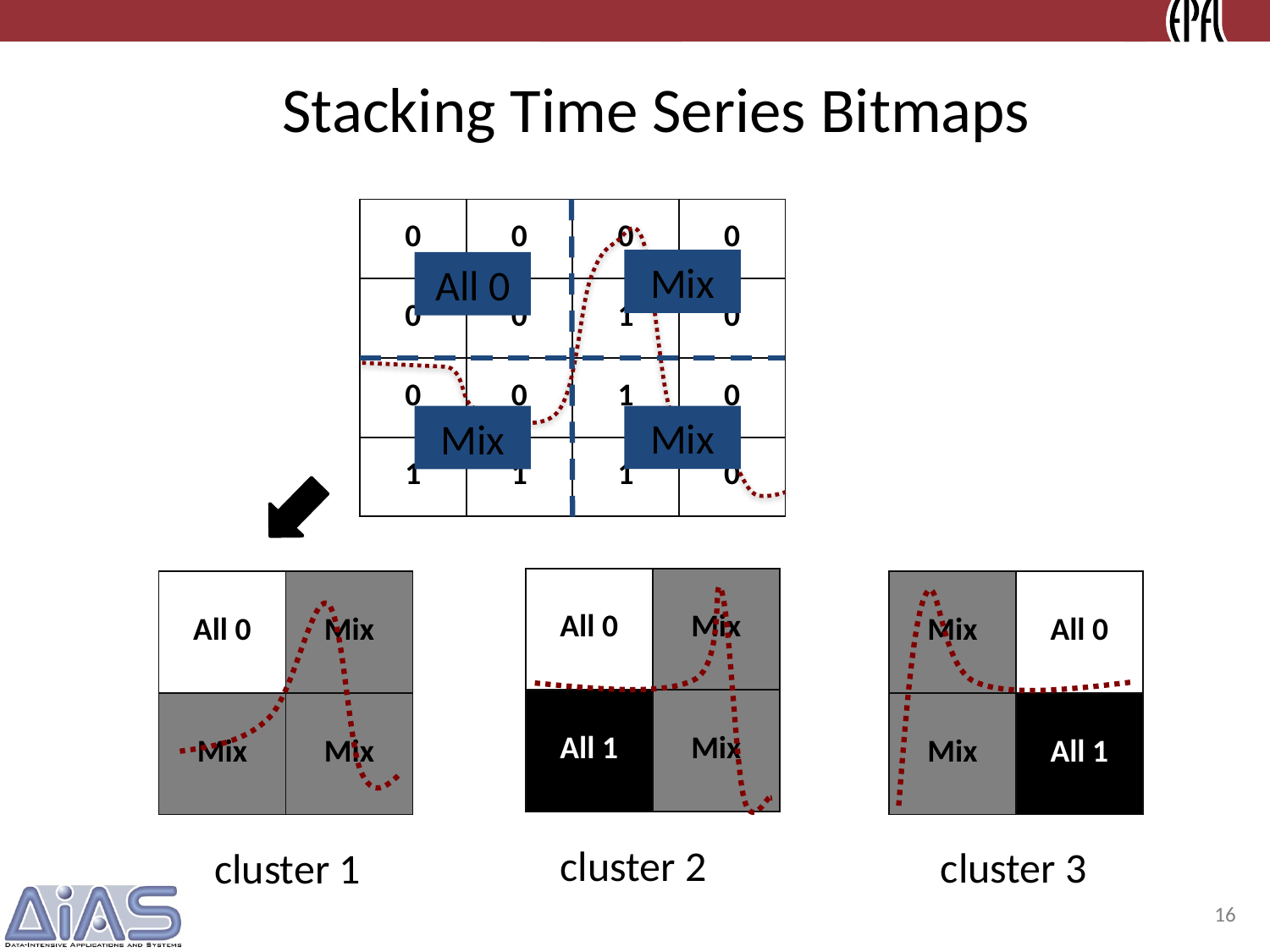

Stacking Time Series Bitmaps
| 0 | 0 | 0 | 0 |
| --- | --- | --- | --- |
| 0 | 0 | 1 | 0 |
| 0 | 0 | 1 | 0 |
| 1 | 1 | 1 | 0 |

Mix
All 0
Mix
Mix

| All 0 | Mix |
| --- | --- |
| All 1 | Mix |
| All 0 | Mix |
| --- | --- |
| Mix | Mix |
| Mix | All 0 |
| --- | --- |
| Mix | All 1 |

cluster 2
cluster 3
cluster 1
16